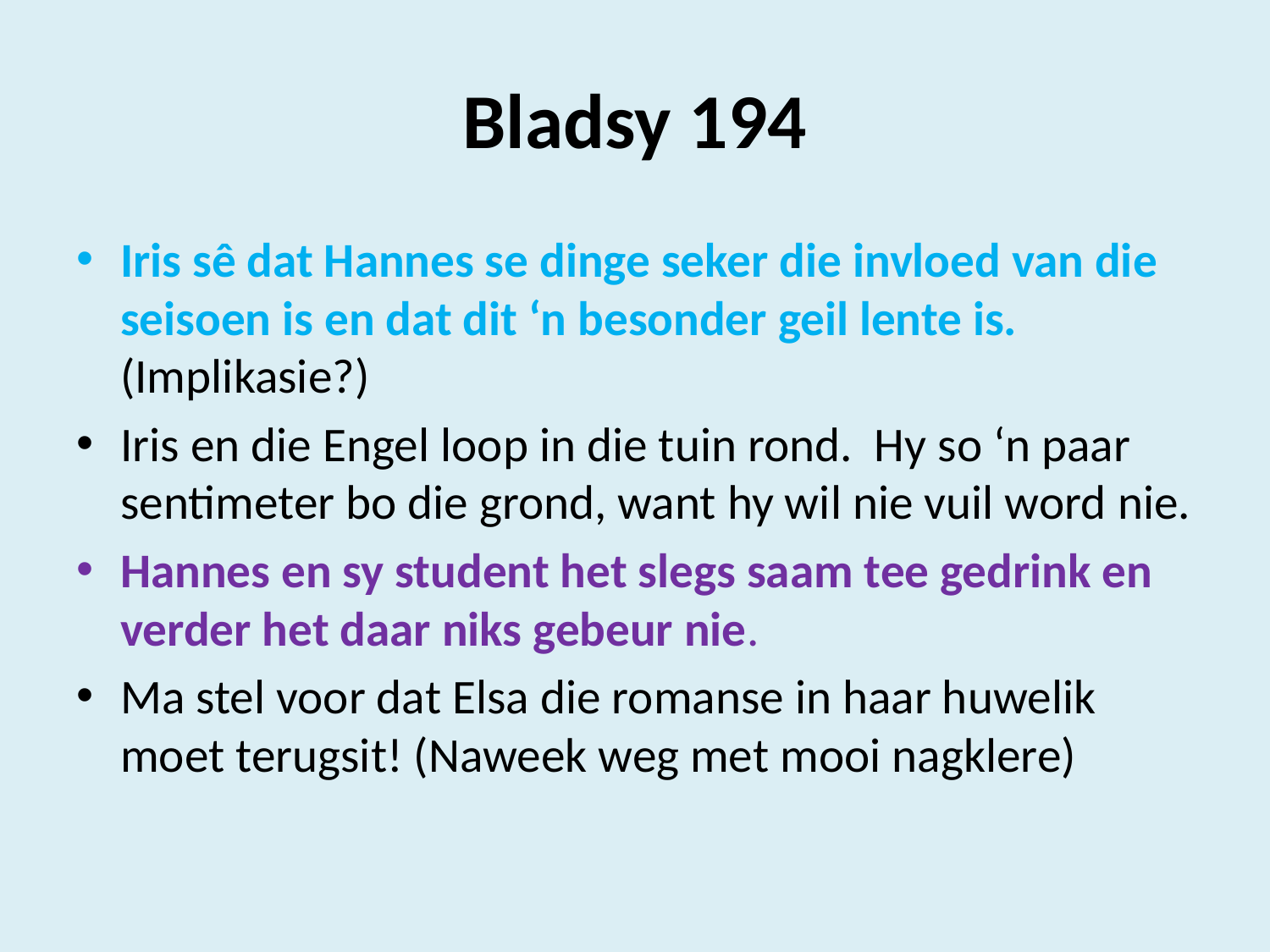

# Bladsy 194
Iris sê dat Hannes se dinge seker die invloed van die seisoen is en dat dit ‘n besonder geil lente is.  (Implikasie?)
Iris en die Engel loop in die tuin rond.  Hy so ‘n paar sentimeter bo die grond, want hy wil nie vuil word nie.
Hannes en sy student het slegs saam tee gedrink en verder het daar niks gebeur nie.
Ma stel voor dat Elsa die romanse in haar huwelik moet terugsit! (Naweek weg met mooi nagklere)